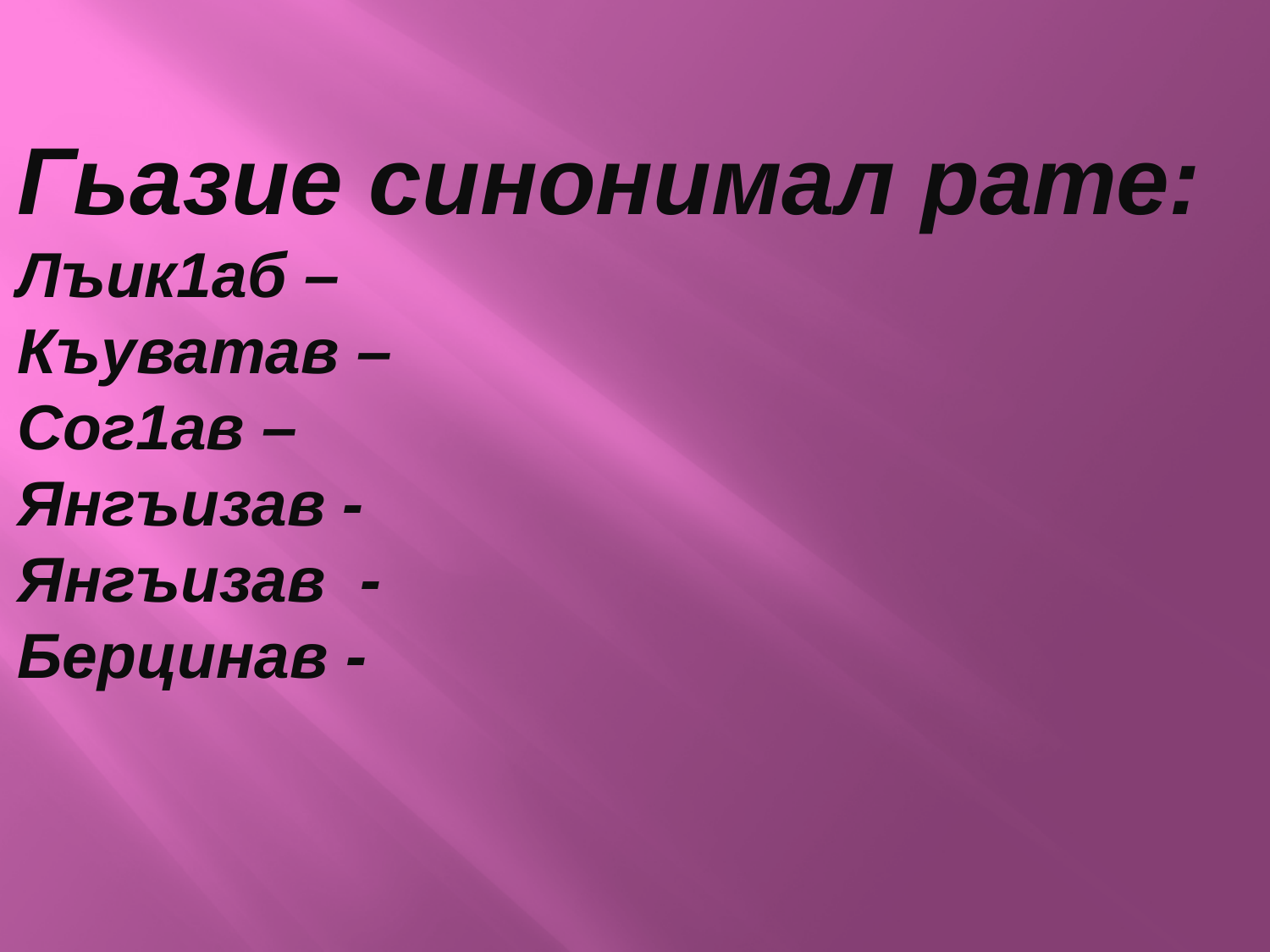

# Гьазие синонимал рате: Лъик1аб – Къуватав – Сог1ав – Янгъизав - Янгъизав  - Берцинав -